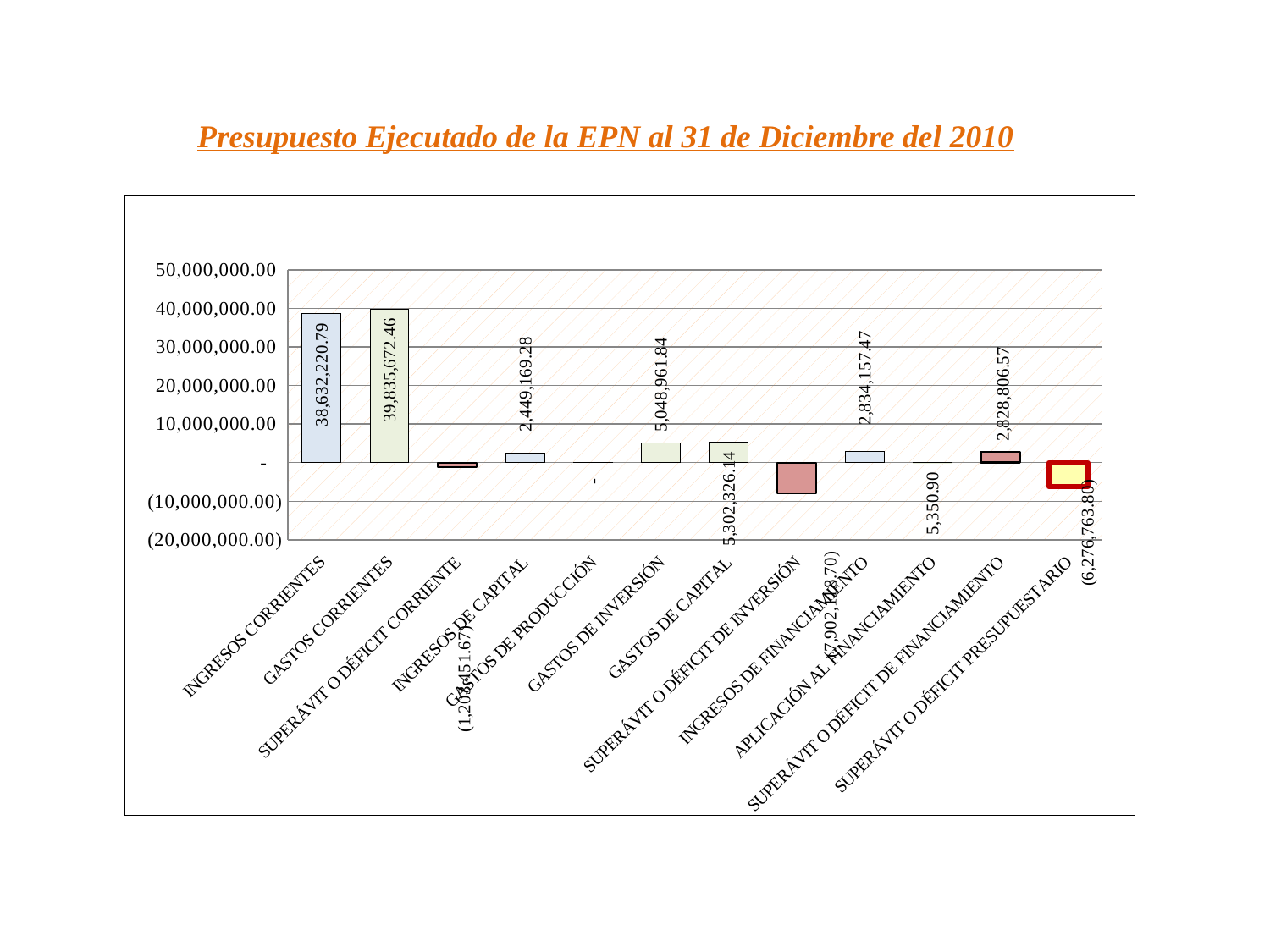

Presupuesto Ejecutado de la EPN al 31 de Diciembre del 2010

### Chart

| Category |  |
|---|---|
| INGRESOS CORRIENTES | 38632220.79 |
| GASTOS CORRIENTES | 39835672.46000001 |
| SUPERÁVIT O DÉFICIT CORRIENTE | -1203451.6700000092 |
| INGRESOS DE CAPITAL | 2449169.28 |
| GASTOS DE PRODUCCIÓN | 0.0 |
| GASTOS DE INVERSIÓN | 5048961.84 |
| GASTOS DE CAPITAL | 5302326.14 |
| SUPERÁVIT O DÉFICIT DE INVERSIÓN | -7902118.699999999 |
| INGRESOS DE FINANCIAMIENTO | 2834157.47 |
| APLICACIÓN AL FINANCIAMIENTO | 5350.9 |
| SUPERÁVIT O DÉFICIT DE FINANCIAMIENTO | 2828806.5700000003 |
| SUPERÁVIT O DÉFICIT PRESUPUESTARIO | -6276763.800000008 |